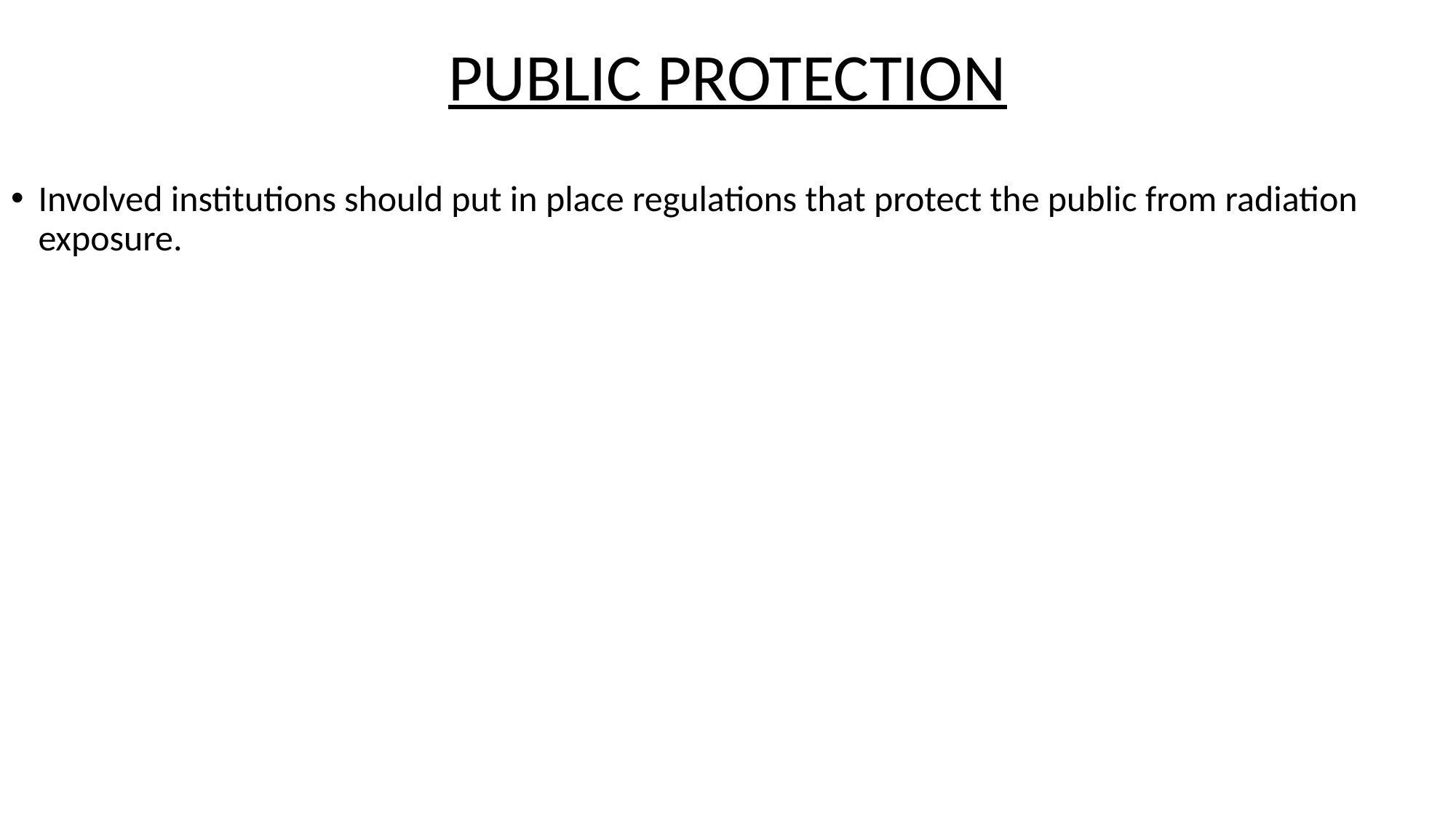

# PUBLIC PROTECTION
Involved institutions should put in place regulations that protect the public from radiation exposure.